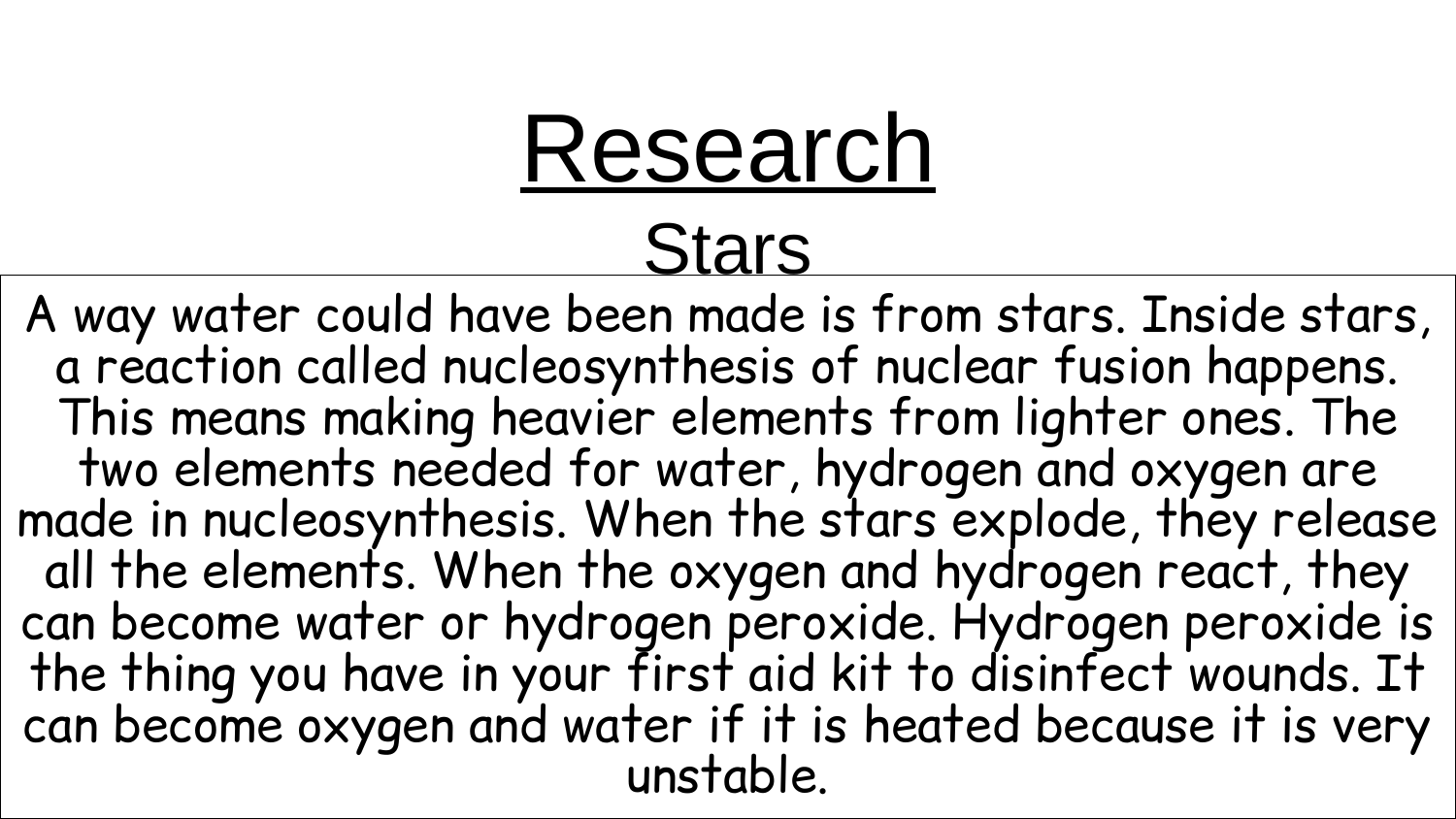

# Research
Stars
A way water could have been made is from stars. Inside stars, a reaction called nucleosynthesis of nuclear fusion happens. This means making heavier elements from lighter ones. The two elements needed for water, hydrogen and oxygen are made in nucleosynthesis. When the stars explode, they release all the elements. When the oxygen and hydrogen react, they can become water or hydrogen peroxide. Hydrogen peroxide is the thing you have in your first aid kit to disinfect wounds. It can become oxygen and water if it is heated because it is very unstable.